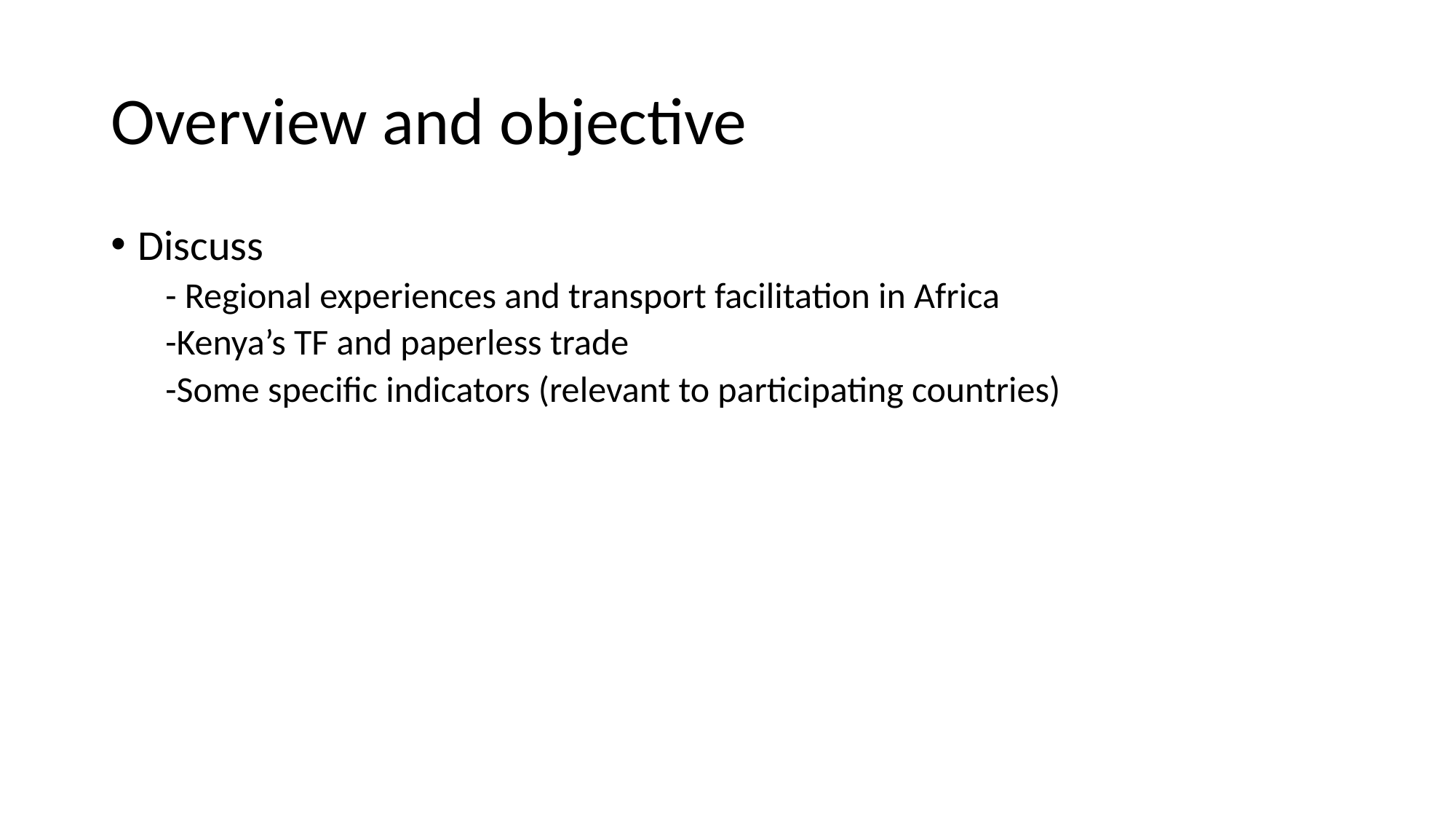

# Overview and objective
Discuss
- Regional experiences and transport facilitation in Africa
-Kenya’s TF and paperless trade
-Some specific indicators (relevant to participating countries)